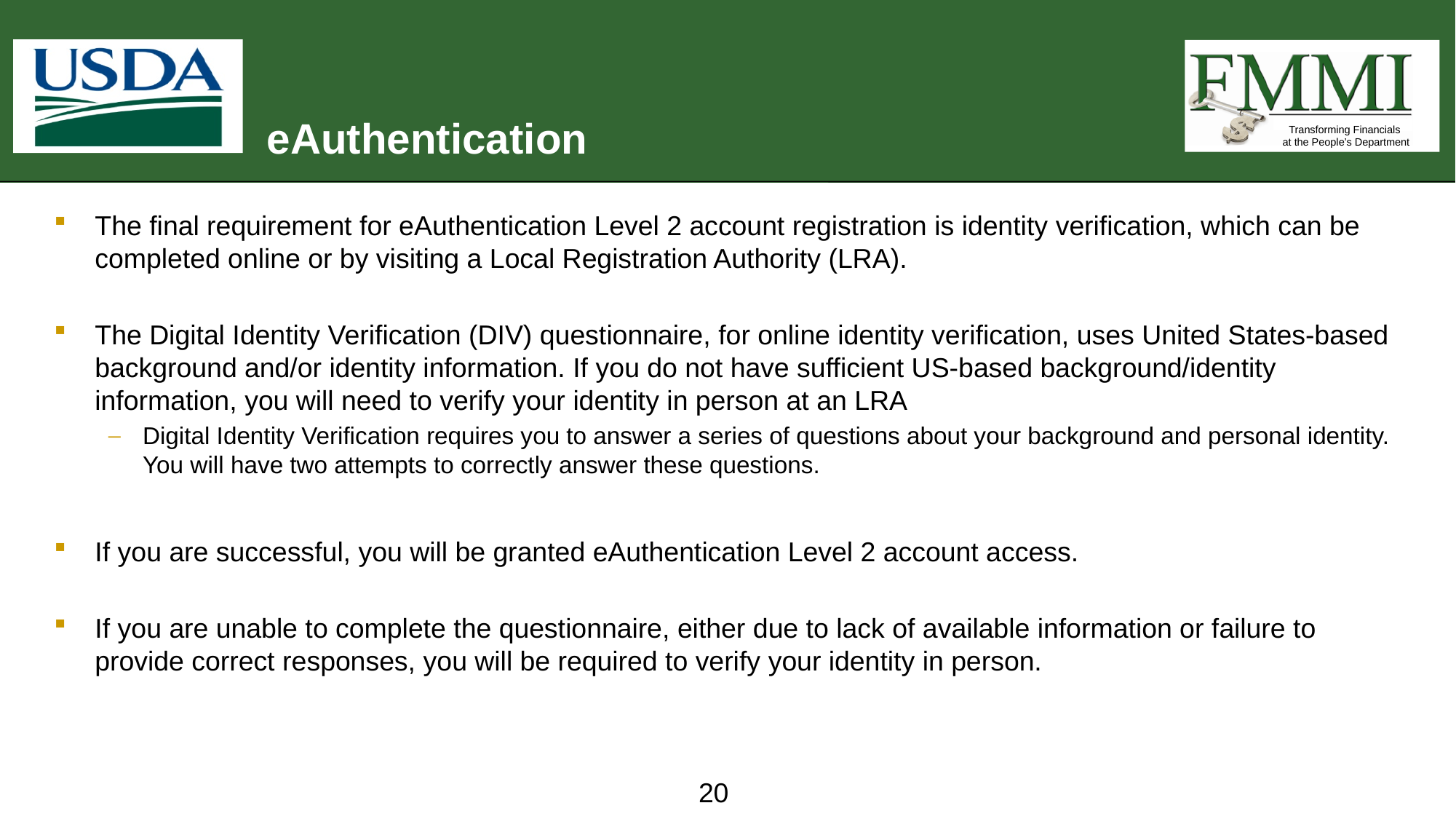

# eAuthentication
The final requirement for eAuthentication Level 2 account registration is identity verification, which can be completed online or by visiting a Local Registration Authority (LRA).

The Digital Identity Verification (DIV) questionnaire, for online identity verification, uses United States-based background and/or identity information. If you do not have sufficient US-based background/identity information, you will need to verify your identity in person at an LRA
Digital Identity Verification requires you to answer a series of questions about your background and personal identity. You will have two attempts to correctly answer these questions.

If you are successful, you will be granted eAuthentication Level 2 account access.

If you are unable to complete the questionnaire, either due to lack of available information or failure to provide correct responses, you will be required to verify your identity in person.
20